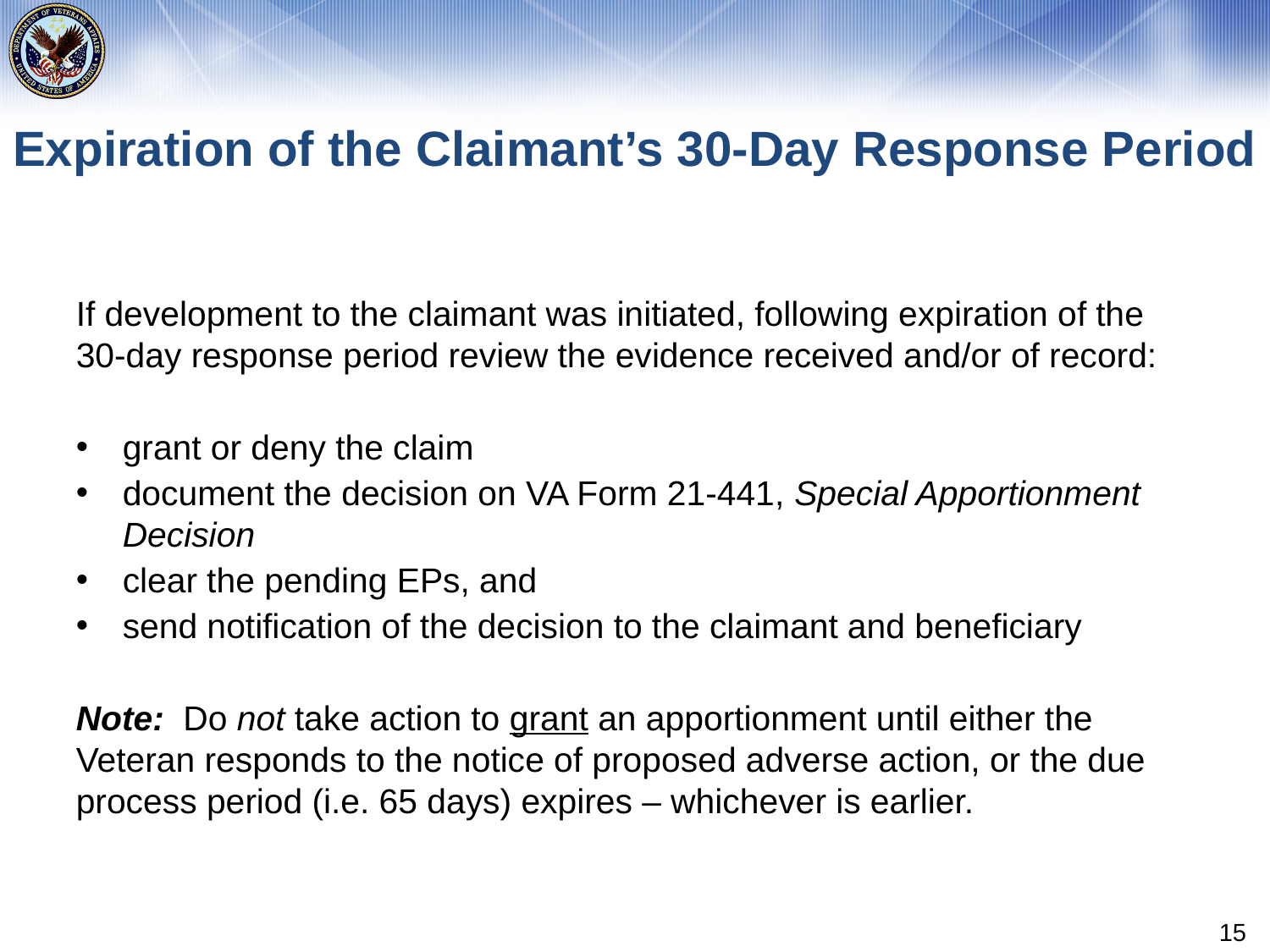

# Expiration of the Claimant’s 30-Day Response Period
If development to the claimant was initiated, following expiration of the 30-day response period review the evidence received and/or of record:

grant or deny the claim
document the decision on VA Form 21-441, Special Apportionment Decision
clear the pending EPs, and
send notification of the decision to the claimant and beneficiary

Note:  Do not take action to grant an apportionment until either the Veteran responds to the notice of proposed adverse action, or the due process period (i.e. 65 days) expires – whichever is earlier.

15